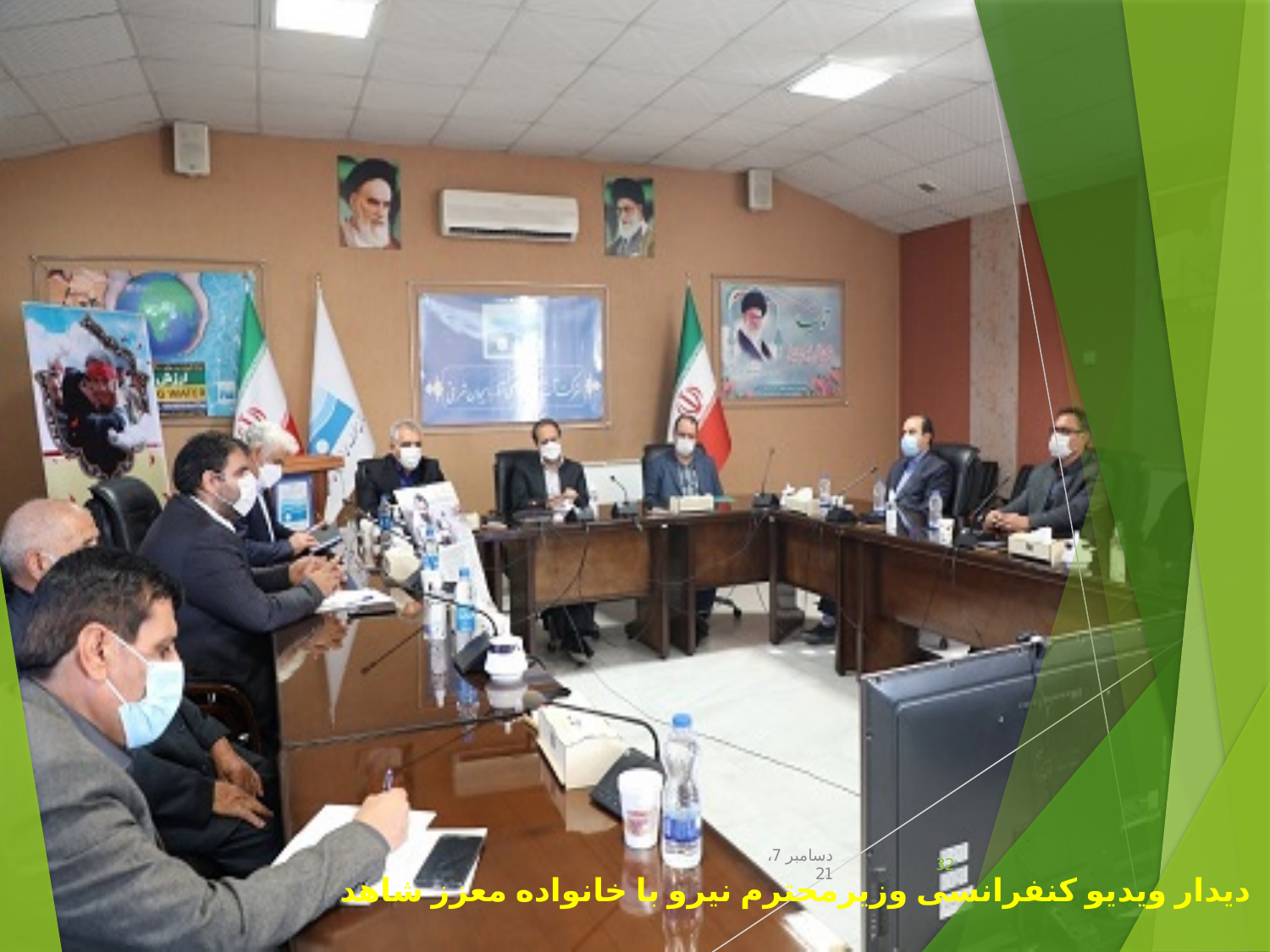

دسامبر 7، 21
32
دیدار ویدیو کنفرانسی وزیرمحترم نیرو با خانواده معزز شاهد